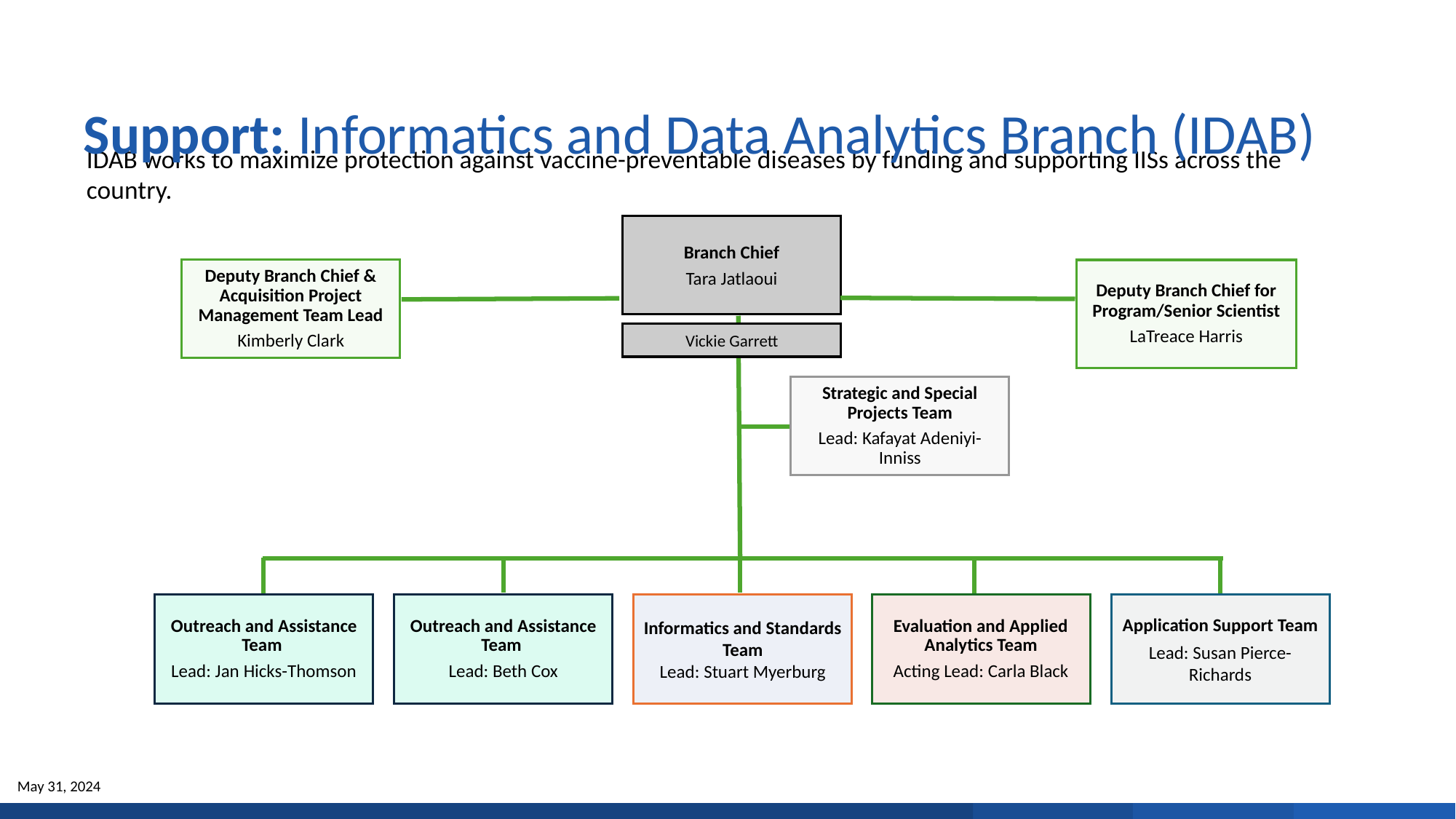

# Support: Informatics and Data Analytics Branch (IDAB)
IDAB works to maximize protection against vaccine-preventable diseases by funding and supporting IISs across the country.

Branch Chief
Tara Jatlaoui

Deputy Branch Chief & Acquisition Project Management Team Lead
Kimberly Clark
Deputy Branch Chief for Program/Senior Scientist
LaTreace Harris
Vickie Garrett
Strategic and Special Projects Team
Lead: Kafayat Adeniyi-Inniss
Outreach and Assistance Team
Lead: Jan Hicks-Thomson
Outreach and Assistance Team
Lead: Beth Cox
Informatics and Standards Team
Lead: Stuart Myerburg
Evaluation and Applied Analytics Team
Acting Lead: Carla Black
Application Support Team
Lead: Susan Pierce-Richards
May 31, 2024